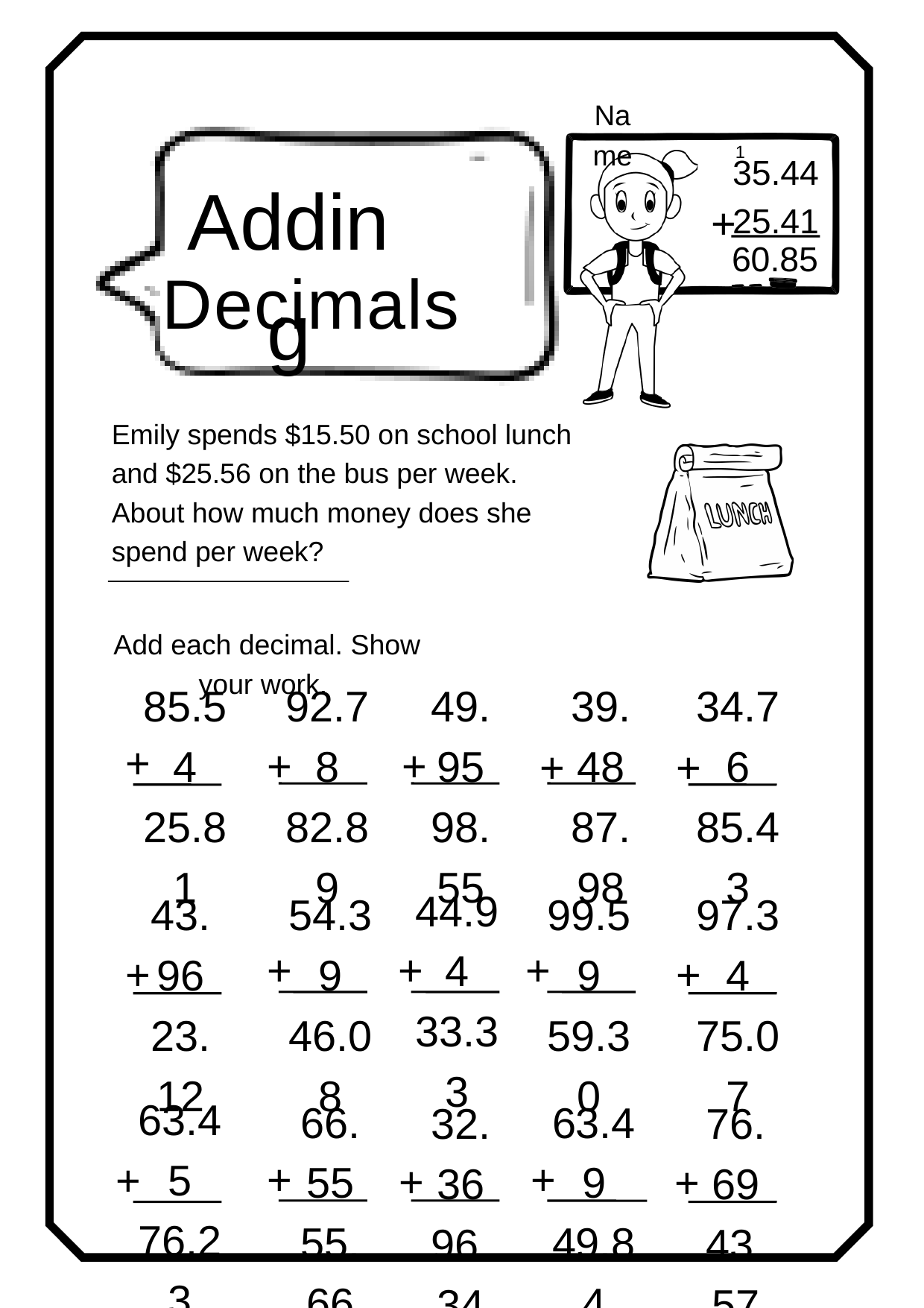

Name

1
35.44
25.41

Adding
+
60.85

Decimals
Emily spends $15.50 on school lunch and $25.56 on the bus per week. About how much money does she spend per week?

Add each decimal. Show your work.
85.54
25.81
92.78
82.89
49.95
98.55
39.48
87.98
34.76
85.43
+
+
+
+
+

44.94
33.33
43.96
23.12
54.39
46.08
99.59
59.30
97.34
75.07
+
+
+
+
+

63.45
76.23
66.55
55.66
63.49
49.84
32.36
96.34
76.69
43.57
+
+
+
+
+